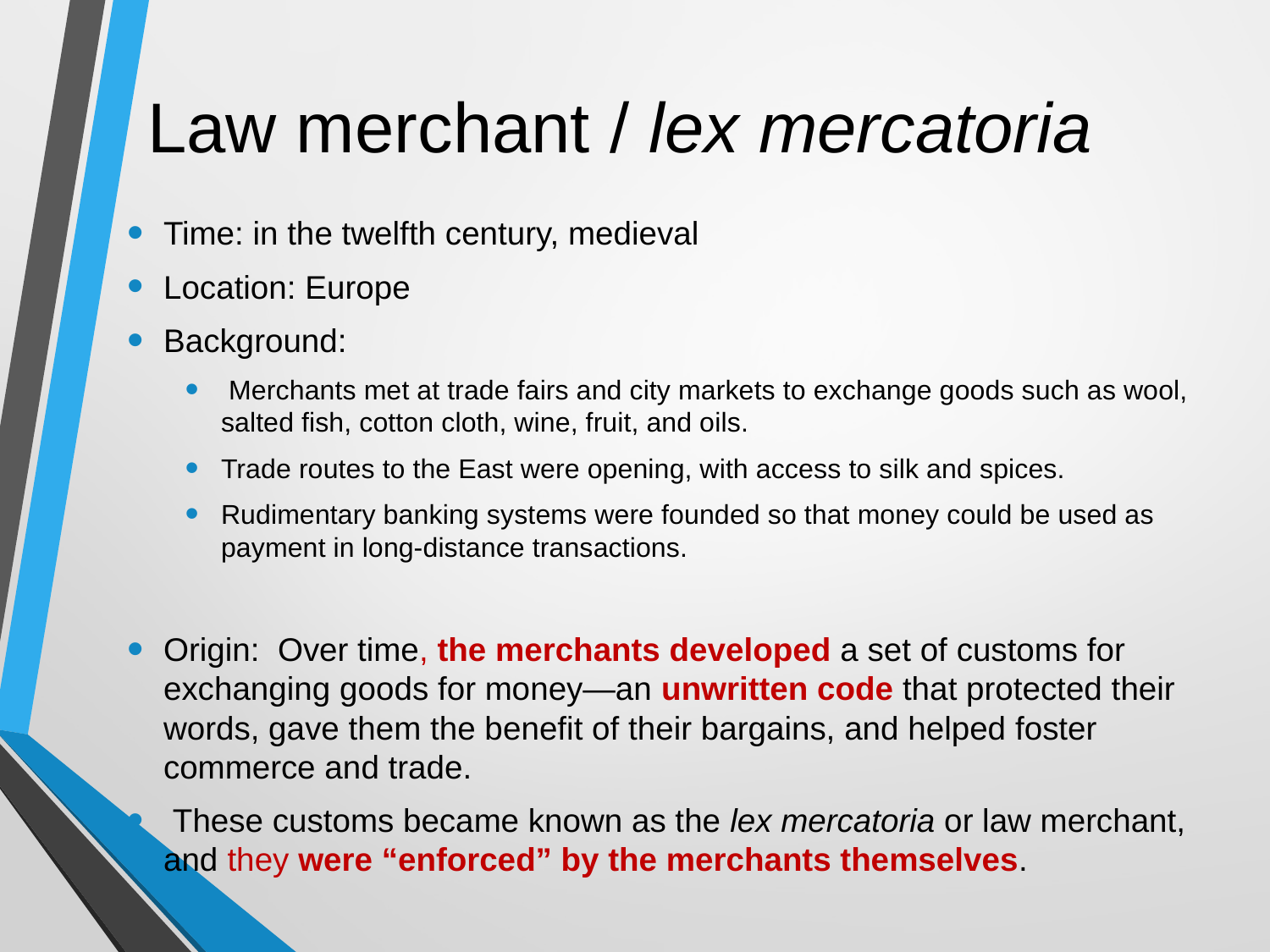

# Law merchant / lex mercatoria
Time: in the twelfth century, medieval
Location: Europe
Background:
 Merchants met at trade fairs and city markets to exchange goods such as wool, salted fish, cotton cloth, wine, fruit, and oils.
Trade routes to the East were opening, with access to silk and spices.
Rudimentary banking systems were founded so that money could be used as payment in long-distance transactions.

Origin:  Over time, the merchants developed a set of customs for exchanging goods for money—an unwritten code that protected their words, gave them the benefit of their bargains, and helped foster commerce and trade.
 These customs became known as the lex mercatoria or law merchant, and they were “enforced” by the merchants themselves.